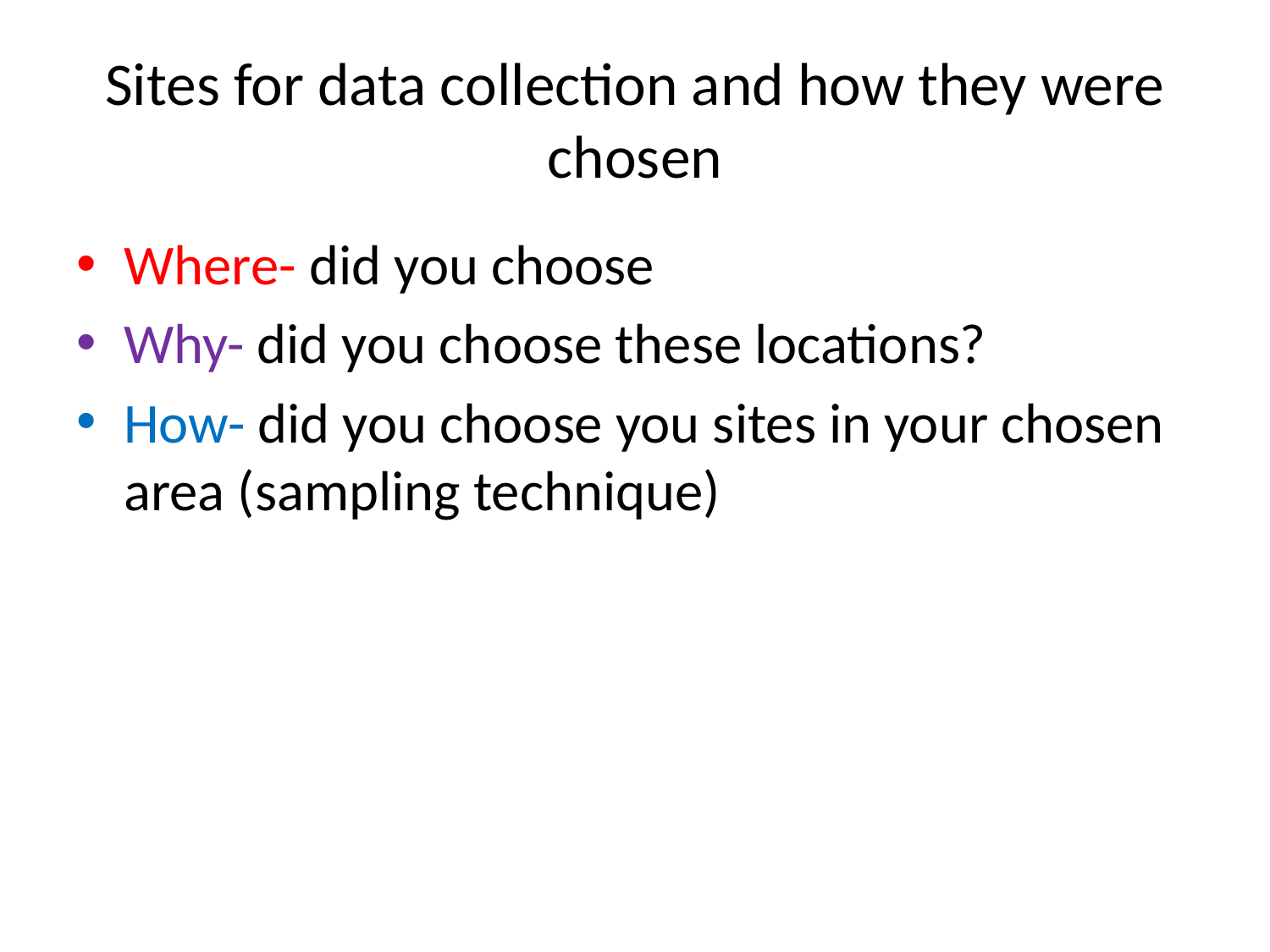

# Sites for data collection and how they were chosen
Where- did you choose
Why- did you choose these locations?
How- did you choose you sites in your chosen area (sampling technique)